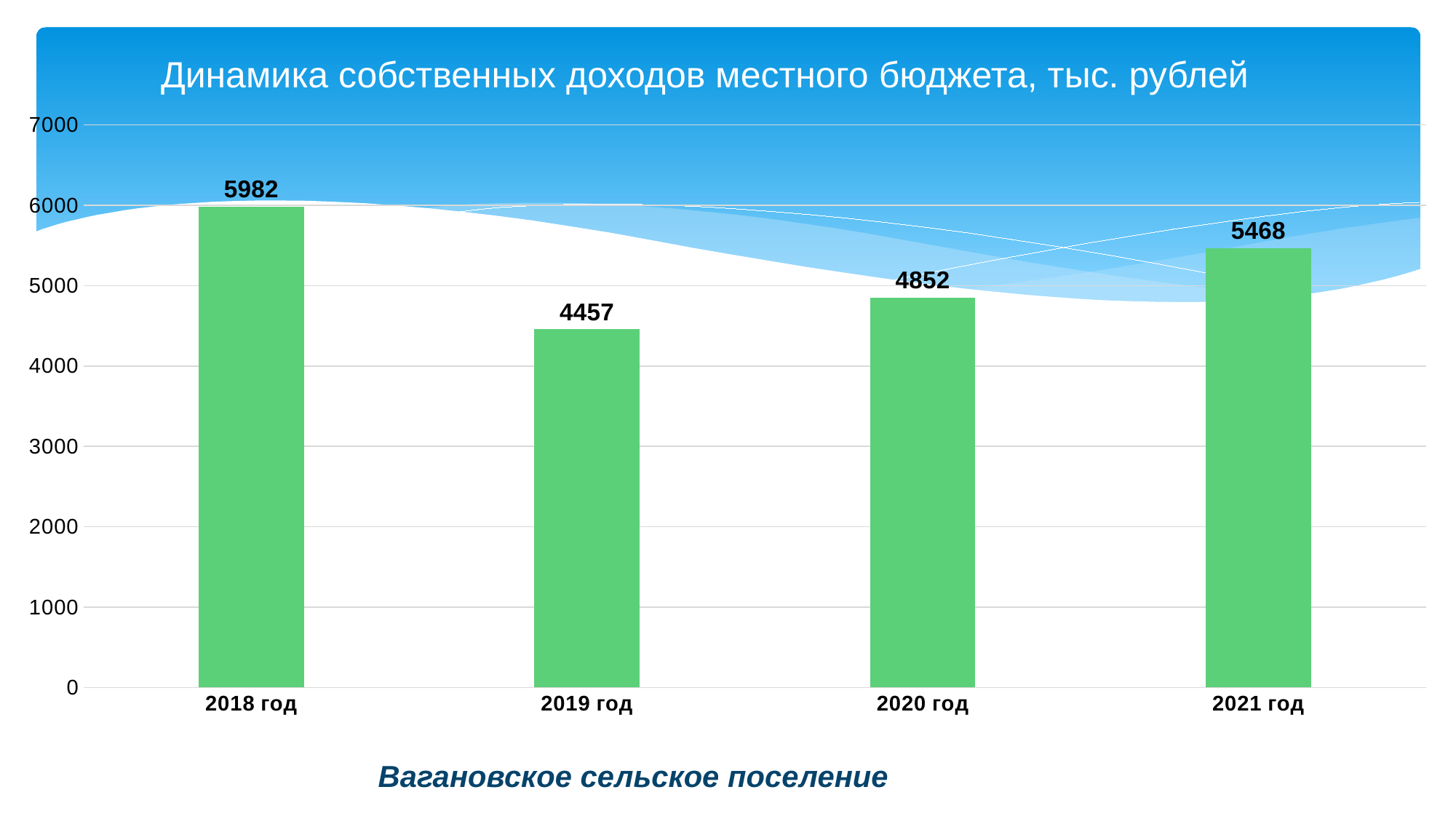

# Динамика собственных доходов местного бюджета, тыс. рублей

### Chart

| Category |  |
|---|---|
| 2018 год | 5982.0 |
| 2019 год | 4457.0 |
| 2020 год | 4852.0 |
| 2021 год | 5468.0 |
Вагановское сельское поселение